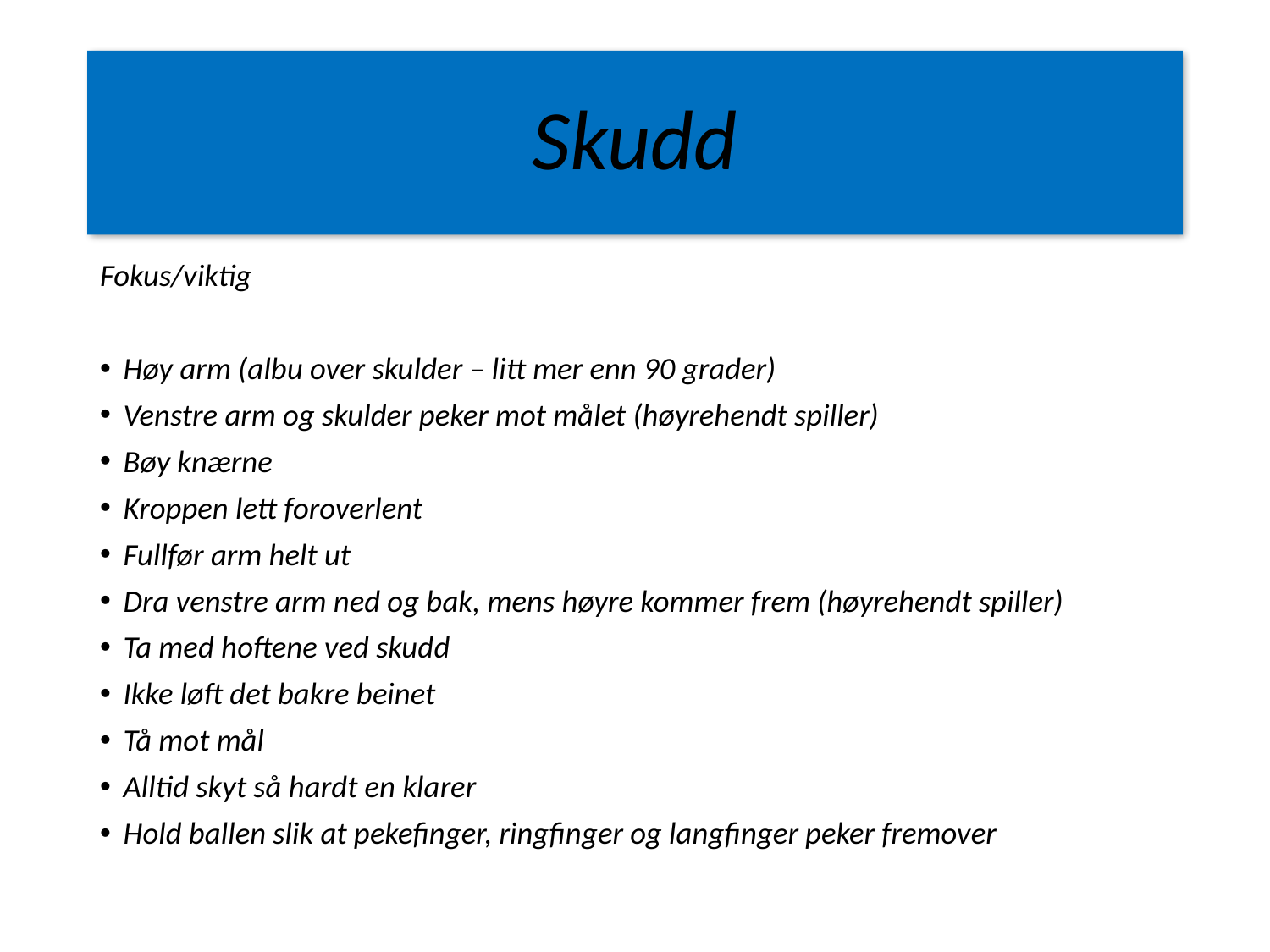

# Skudd
Fokus/viktig

Høy arm (albu over skulder – litt mer enn 90 grader)
Venstre arm og skulder peker mot målet (høyrehendt spiller)
Bøy knærne
Kroppen lett foroverlent
Fullfør arm helt ut
Dra venstre arm ned og bak, mens høyre kommer frem (høyrehendt spiller)
Ta med hoftene ved skudd
Ikke løft det bakre beinet
Tå mot mål
Alltid skyt så hardt en klarer
Hold ballen slik at pekefinger, ringfinger og langfinger peker fremover